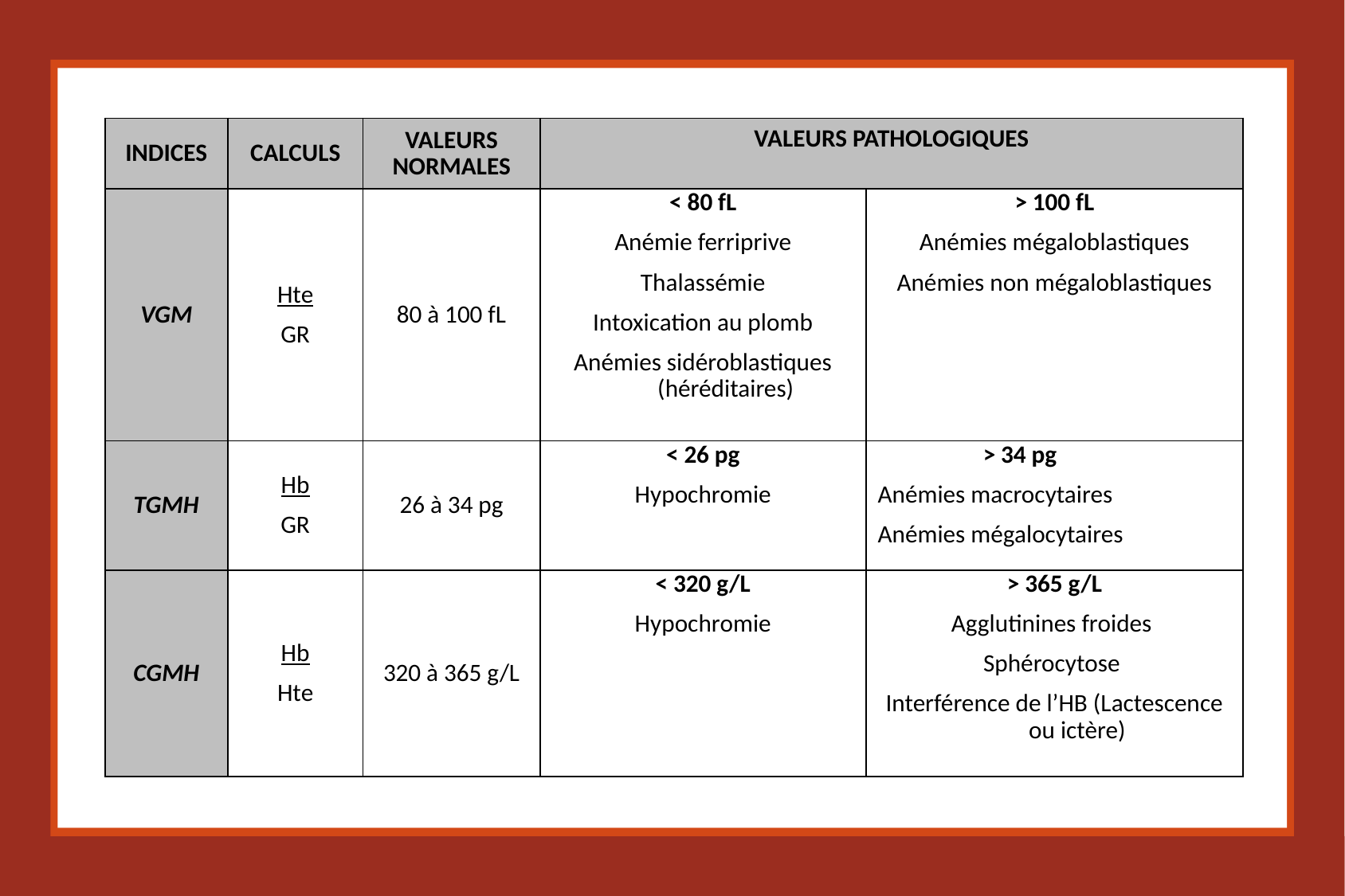

| indices | calculs | valeurs normales | valeurs pathologiques |  |
| --- | --- | --- | --- | --- |
| Vgm | Hte GR | 80 à 100 fL | < 80 fL Anémie ferriprive Thalassémie Intoxication au plomb Anémies sidéroblastiques (héréditaires) | > 100 fL Anémies mégaloblastiques Anémies non mégaloblastiques |
| Tgmh | Hb GR | 26 à 34 pg | < 26 pg Hypochromie | > 34 pg Anémies macrocytaires Anémies mégalocytaires |
| cgmh | Hb Hte | 320 à 365 g/L | < 320 g/L Hypochromie | > 365 g/L Agglutinines froides Sphérocytose Interférence de l’HB (Lactescence ou ictère) |